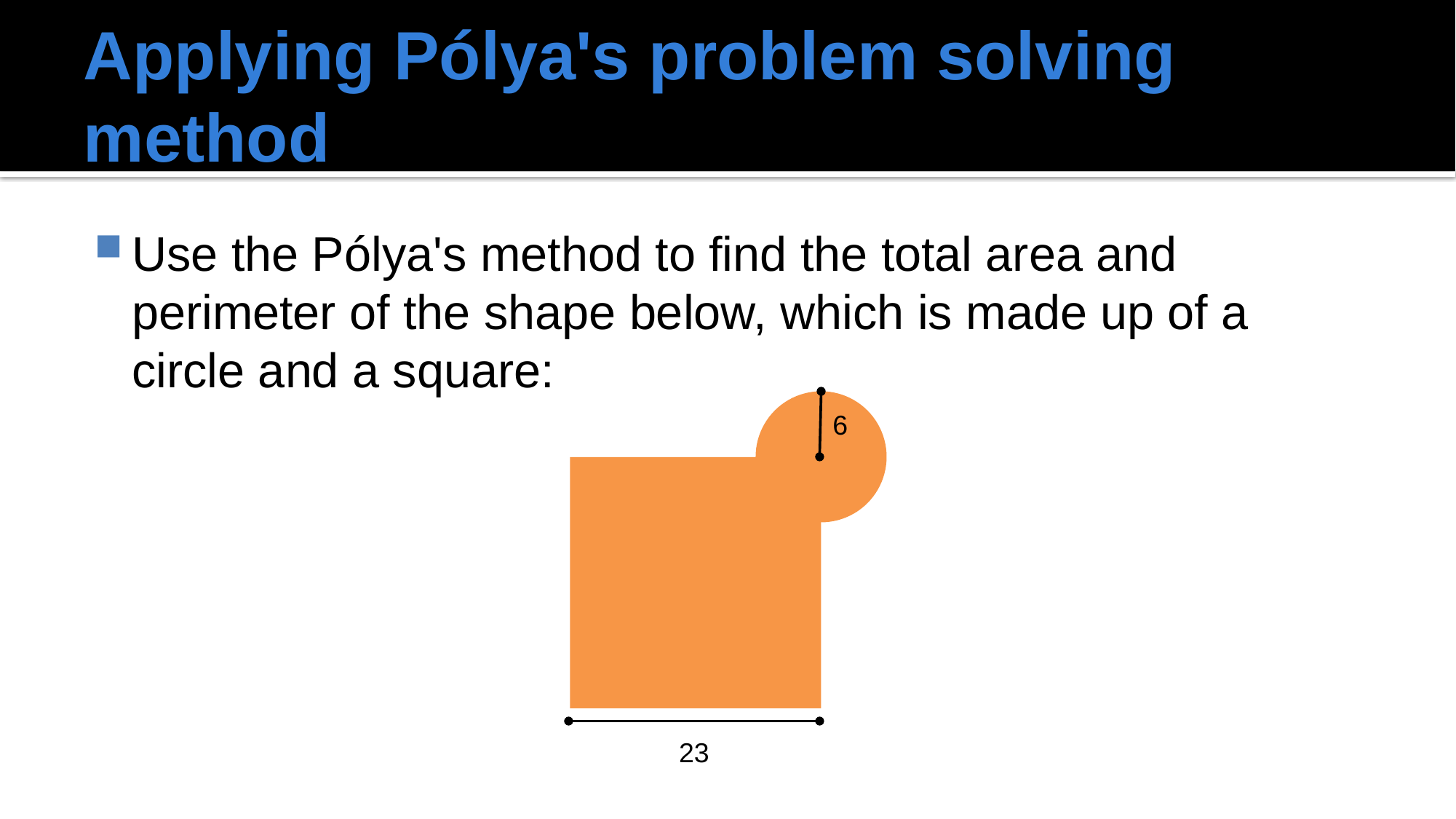

# Applying Pólya's problem solving method
Use the Pólya's method to find the total area and perimeter of the shape below, which is made up of a circle and a square:

6

23